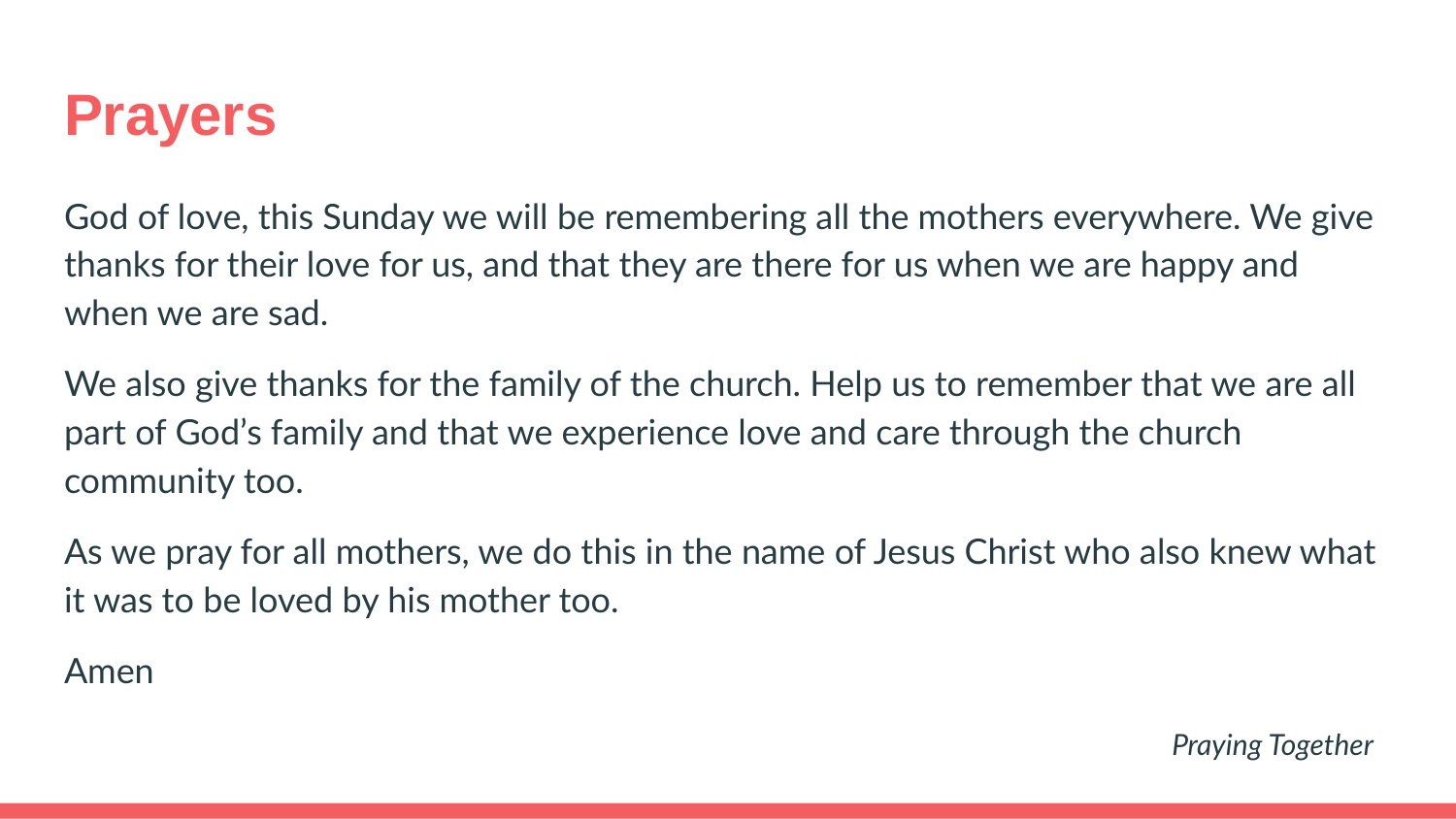

# Prayers
God of love, this Sunday we will be remembering all the mothers everywhere. We give thanks for their love for us, and that they are there for us when we are happy and when we are sad.
We also give thanks for the family of the church. Help us to remember that we are all part of God’s family and that we experience love and care through the church community too.
As we pray for all mothers, we do this in the name of Jesus Christ who also knew what it was to be loved by his mother too.
Amen
Praying Together